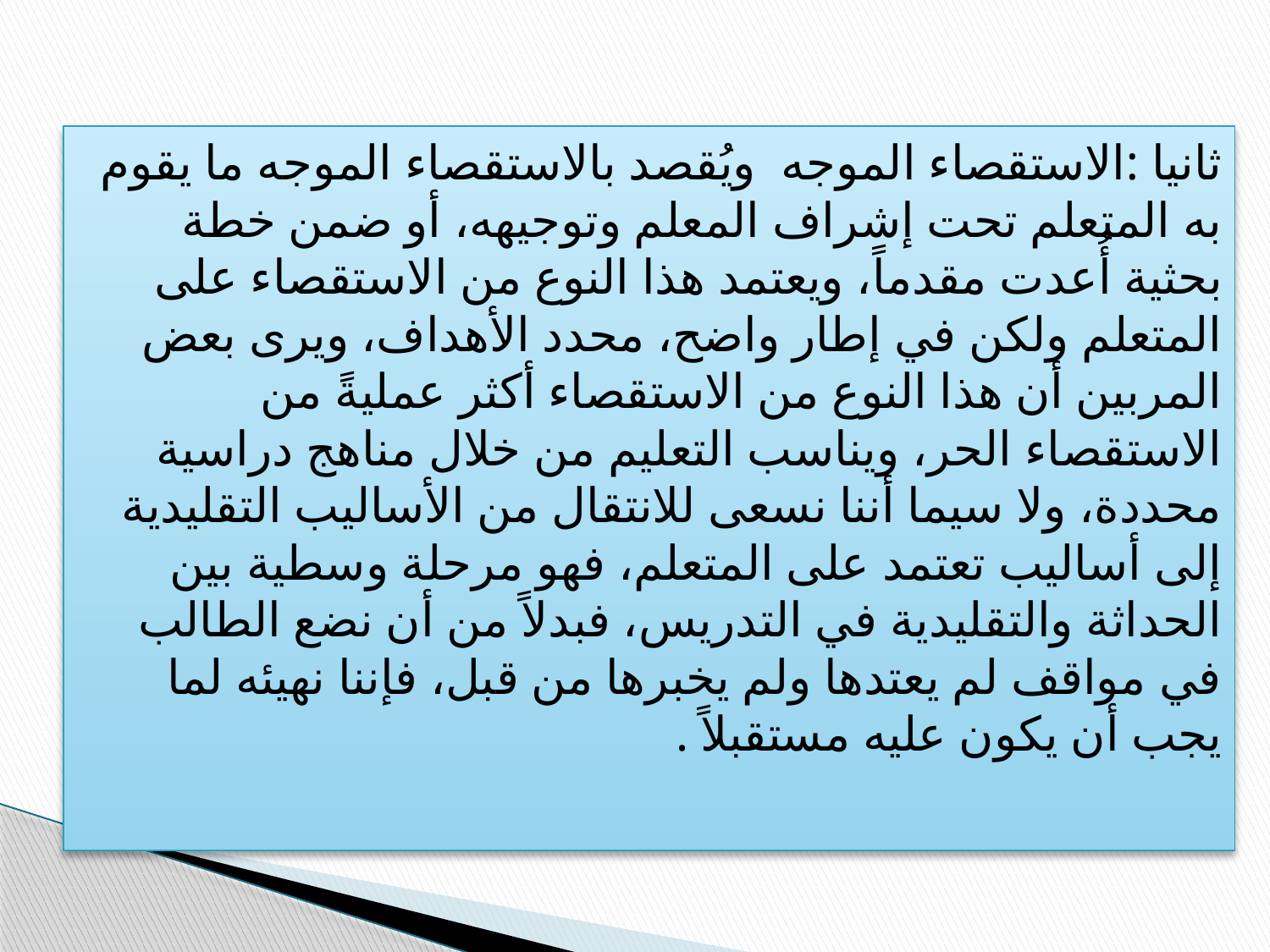

ثانيا :الاستقصاء الموجه  ويُقصد بالاستقصاء الموجه ما يقوم به المتعلم تحت إشراف المعلم وتوجيهه، أو ضمن خطة بحثية أُعدت مقدماً، ويعتمد هذا النوع من الاستقصاء على المتعلم ولكن في إطار واضح، محدد الأهداف، ويرى بعض المربين أن هذا النوع من الاستقصاء أكثر عمليةً من الاستقصاء الحر، ويناسب التعليم من خلال مناهج دراسية محددة، ولا سيما أننا نسعى للانتقال من الأساليب التقليدية إلى أساليب تعتمد على المتعلم، فهو مرحلة وسطية بين الحداثة والتقليدية في التدريس، فبدلاً من أن نضع الطالب في مواقف لم يعتدها ولم يخبرها من قبل، فإننا نهيئه لما يجب أن يكون عليه مستقبلاً .